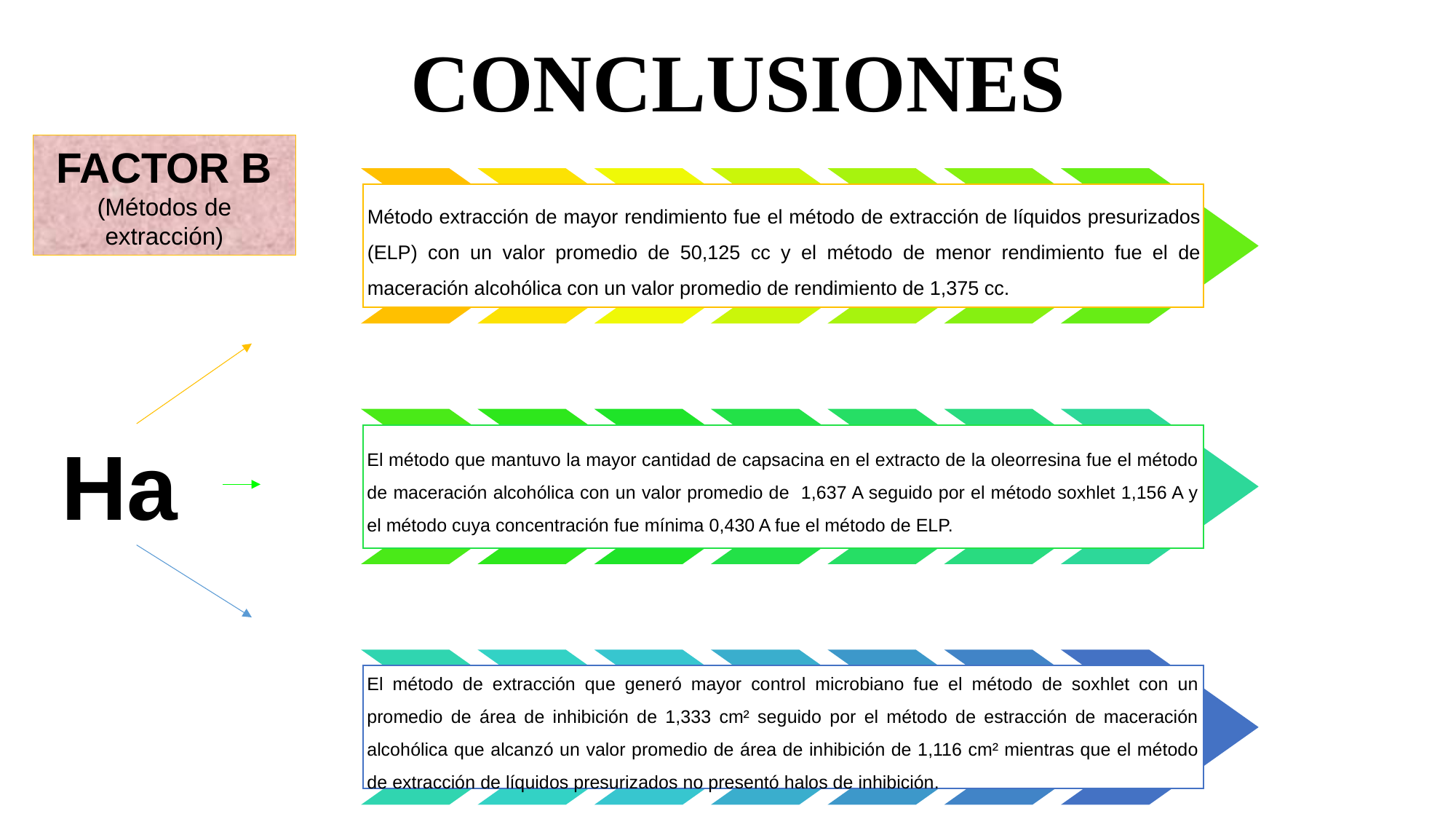

CONCLUSIONES

Método extracción de mayor rendimiento fue el método de extracción de líquidos presurizados (ELP) con un valor promedio de 50,125 cc y el método de menor rendimiento fue el de maceración alcohólica con un valor promedio de rendimiento de 1,375 cc.

El método que mantuvo la mayor cantidad de capsacina en el extracto de la oleorresina fue el método de maceración alcohólica con un valor promedio de  1,637 A seguido por el método soxhlet 1,156 A y el método cuya concentración fue mínima 0,430 A fue el método de ELP.

El método de extracción que generó mayor control microbiano fue el método de soxhlet con un promedio de área de inhibición de 1,333 cm² seguido por el método de estracción de maceración alcohólica que alcanzó un valor promedio de área de inhibición de 1,116 cm² mientras que el método de extracción de líquidos presurizados no presentó halos de inhibición.
FACTOR B
(Métodos de extracción)
Ha